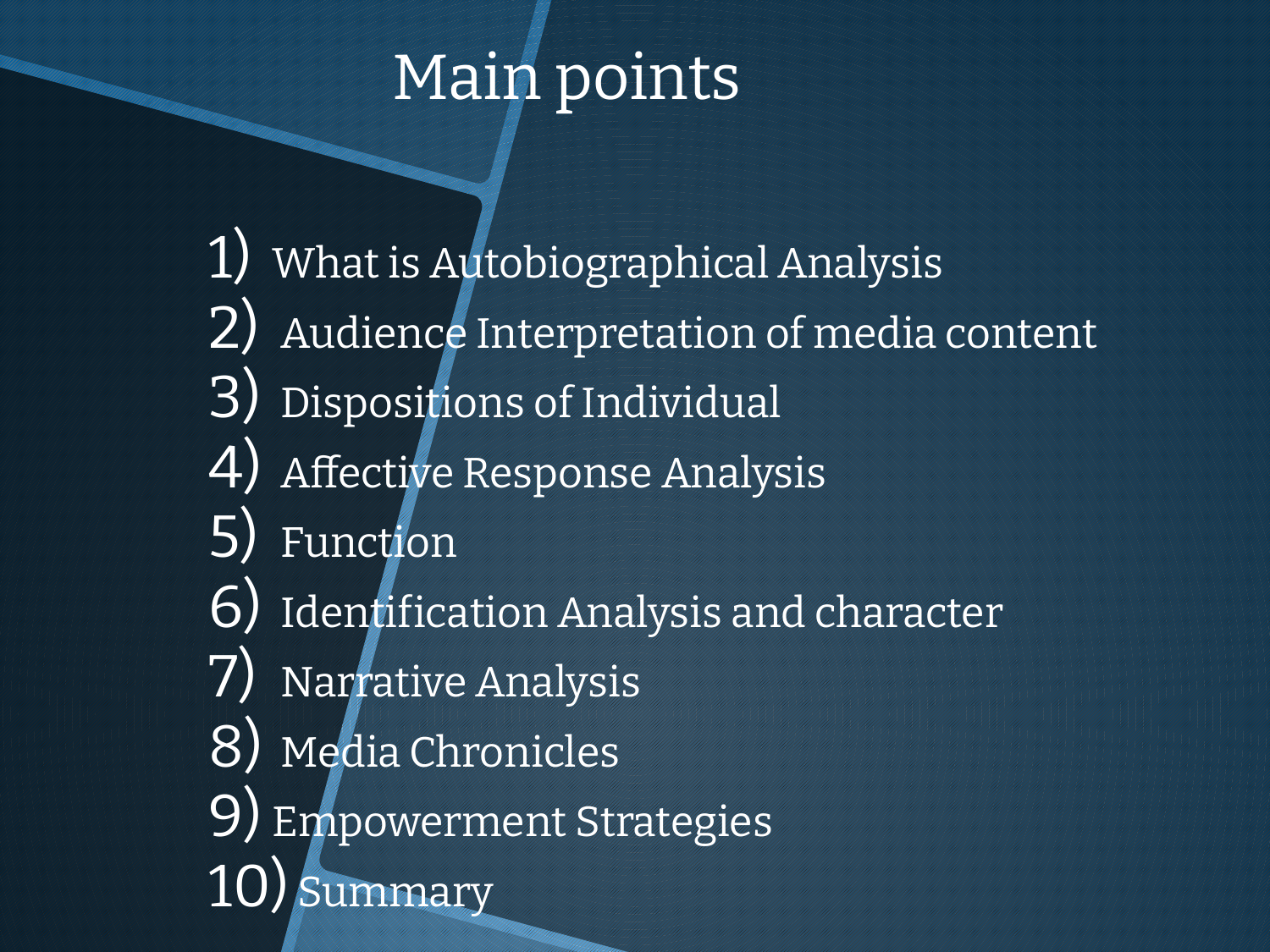

# Main points
What is Autobiographical Analysis
 Audience Interpretation of media content
 Dispositions of Individual
 Affective Response Analysis
 Function
 Identification Analysis and character
 Narrative Analysis
 Media Chronicles
Empowerment Strategies
 Summary